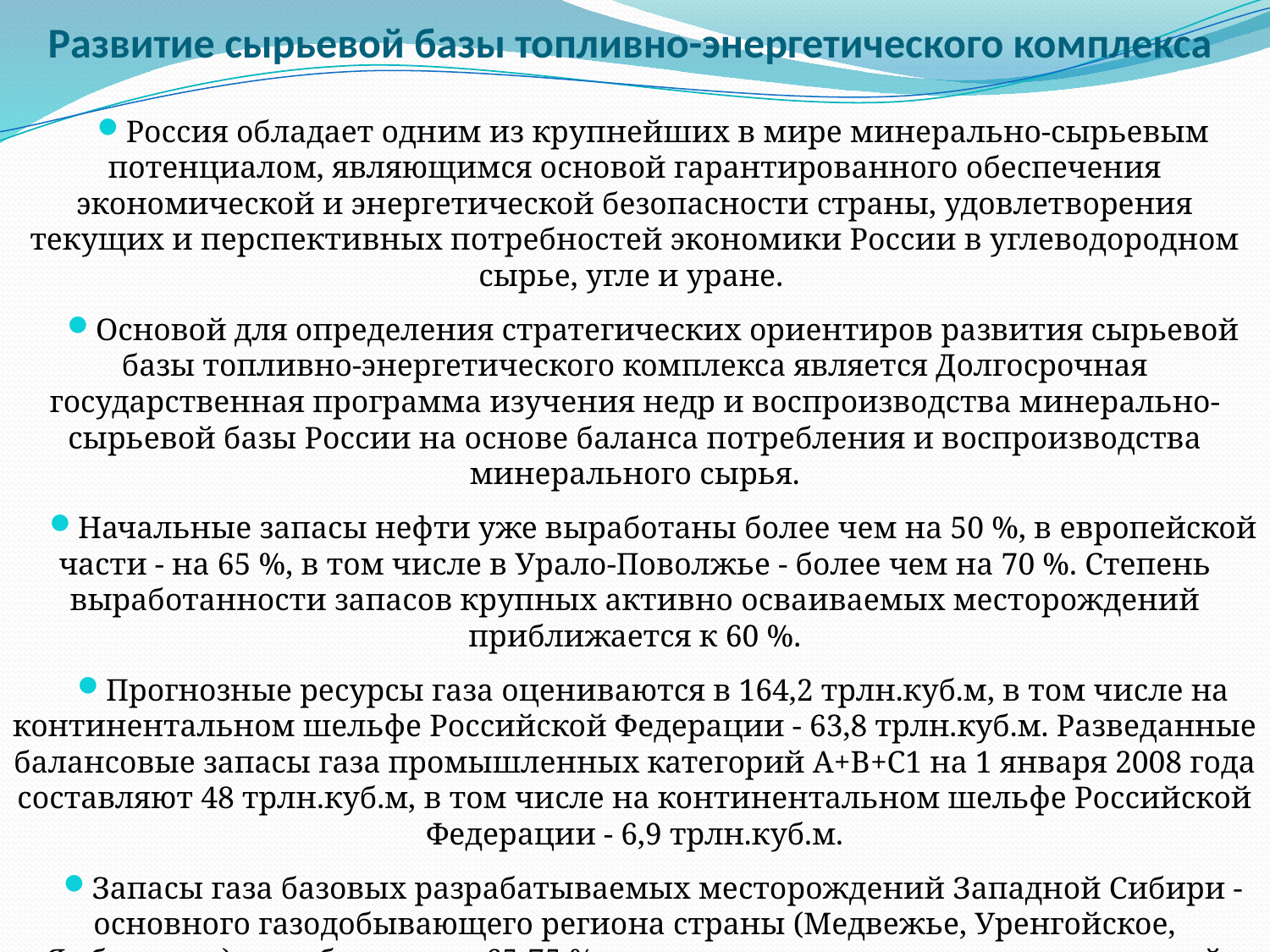

# Развитие сырьевой базы топливно-энергетического комплекса
Россия обладает одним из крупнейших в мире минерально-сырьевым потенциалом, являющимся основой гарантированного обеспечения экономической и энергетической безопасности страны, удовлетворения текущих и перспективных потребностей экономики России в углеводородном сырье, угле и уране.

Основой для определения стратегических ориентиров развития сырьевой базы топливно-энергетического комплекса является Долгосрочная государственная программа изучения недр и воспроизводства минерально-сырьевой базы России на основе баланса потребления и воспроизводства минерального сырья.

Начальные запасы нефти уже выработаны более чем на 50 %, в европейской части - на 65 %, в том числе в Урало-Поволжье - более чем на 70 %. Степень выработанности запасов крупных активно осваиваемых месторождений приближается к 60 %.

Прогнозные ресурсы газа оцениваются в 164,2 трлн.куб.м, в том числе на континентальном шельфе Российской Федерации - 63,8 трлн.куб.м. Разведанные балансовые запасы газа промышленных категорий А+В+С1 на 1 января 2008 года составляют 48 трлн.куб.м, в том числе на континентальном шельфе Российской Федерации - 6,9 трлн.куб.м.

Запасы газа базовых разрабатываемых месторождений Западной Сибири - основного газодобывающего региона страны (Медвежье, Уренгойское, Ямбургское) выработаны на 65-75 % и перешли в стадию активно падающей добычи.